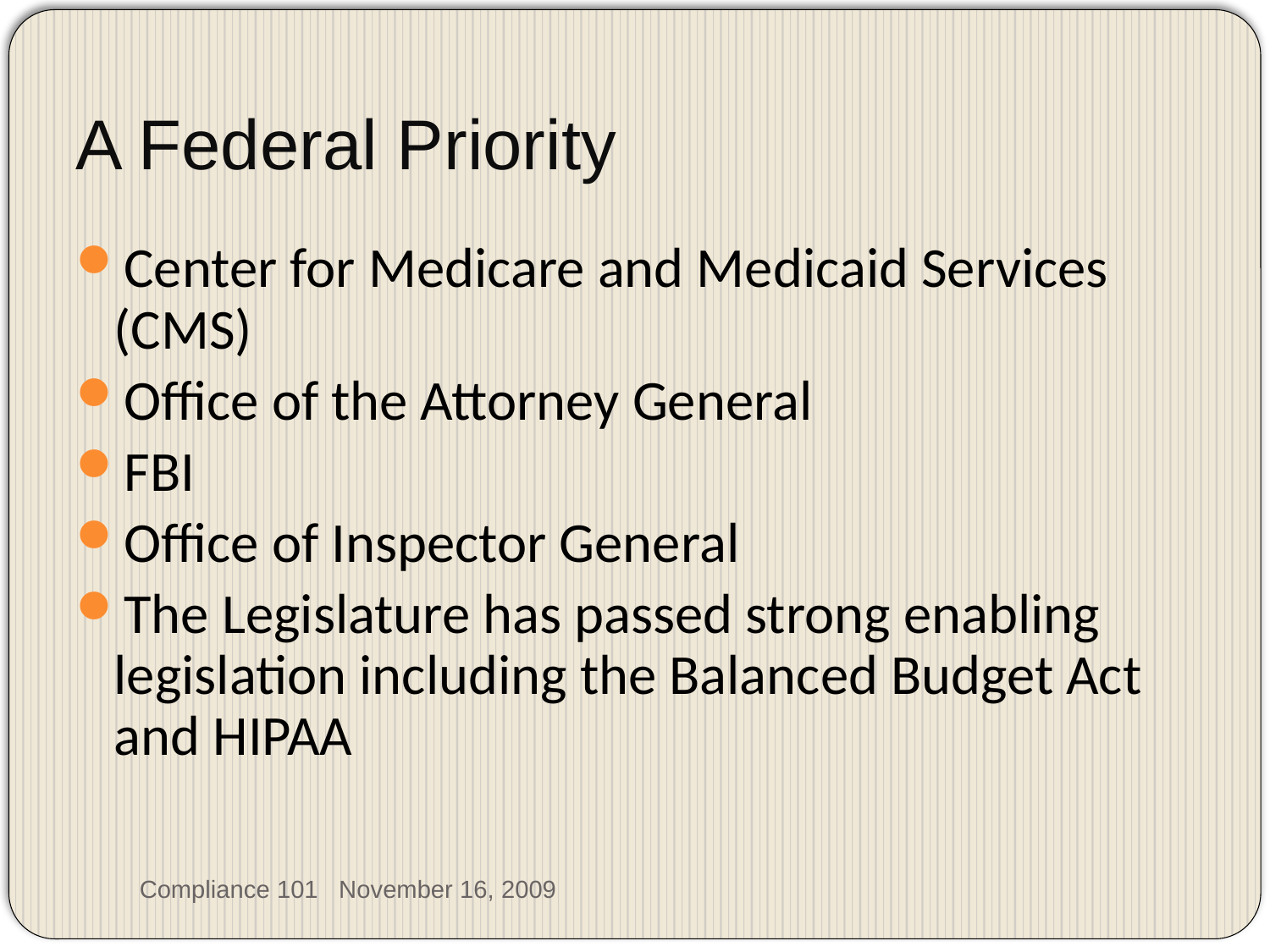

# A Federal Priority
Center for Medicare and Medicaid Services (CMS)
Office of the Attorney General
FBI
Office of Inspector General
The Legislature has passed strong enabling legislation including the Balanced Budget Act and HIPAA
Compliance 101   November 16, 2009